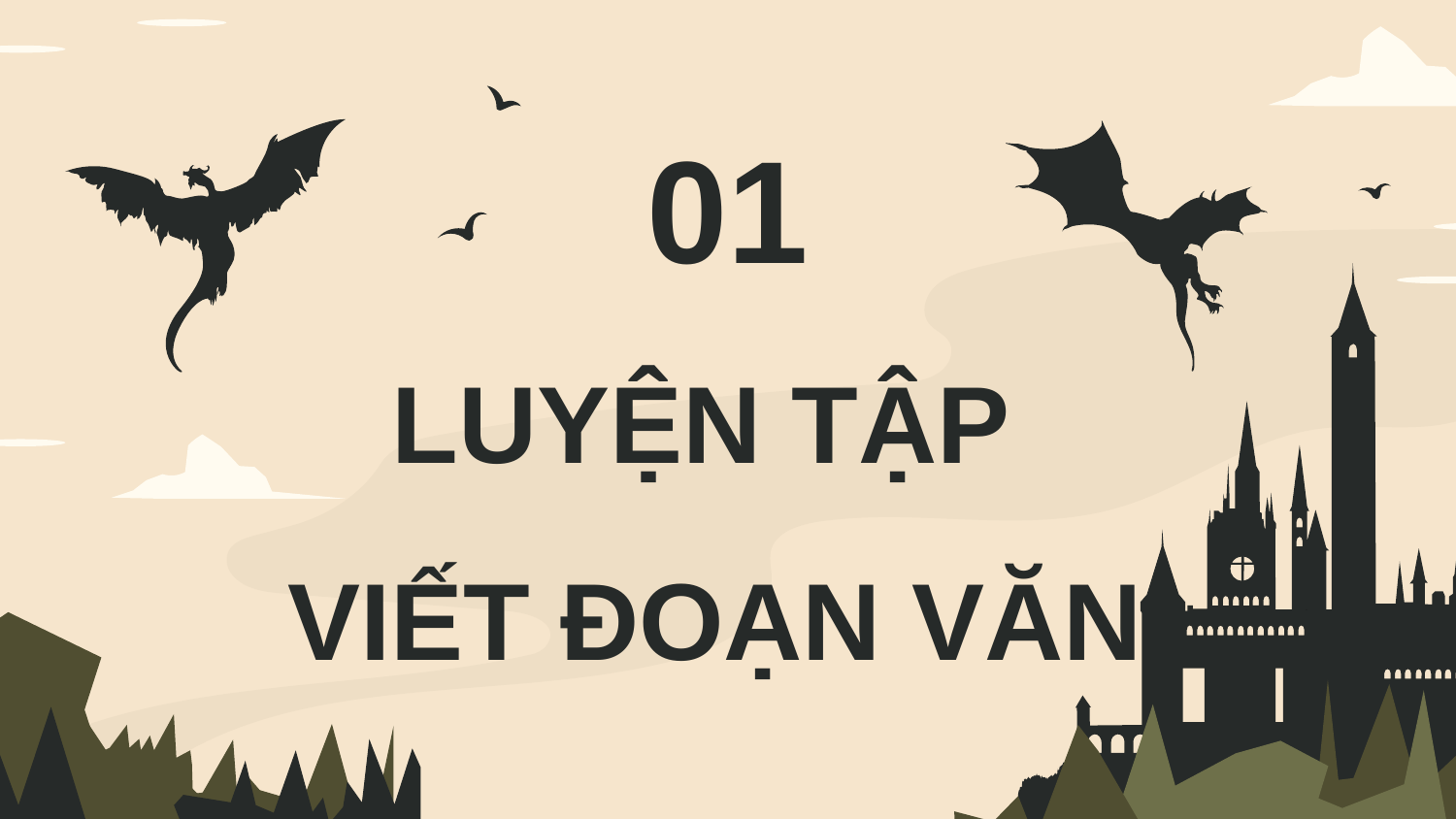

01
# LUYỆN TẬP VIẾT ĐOẠN VĂN